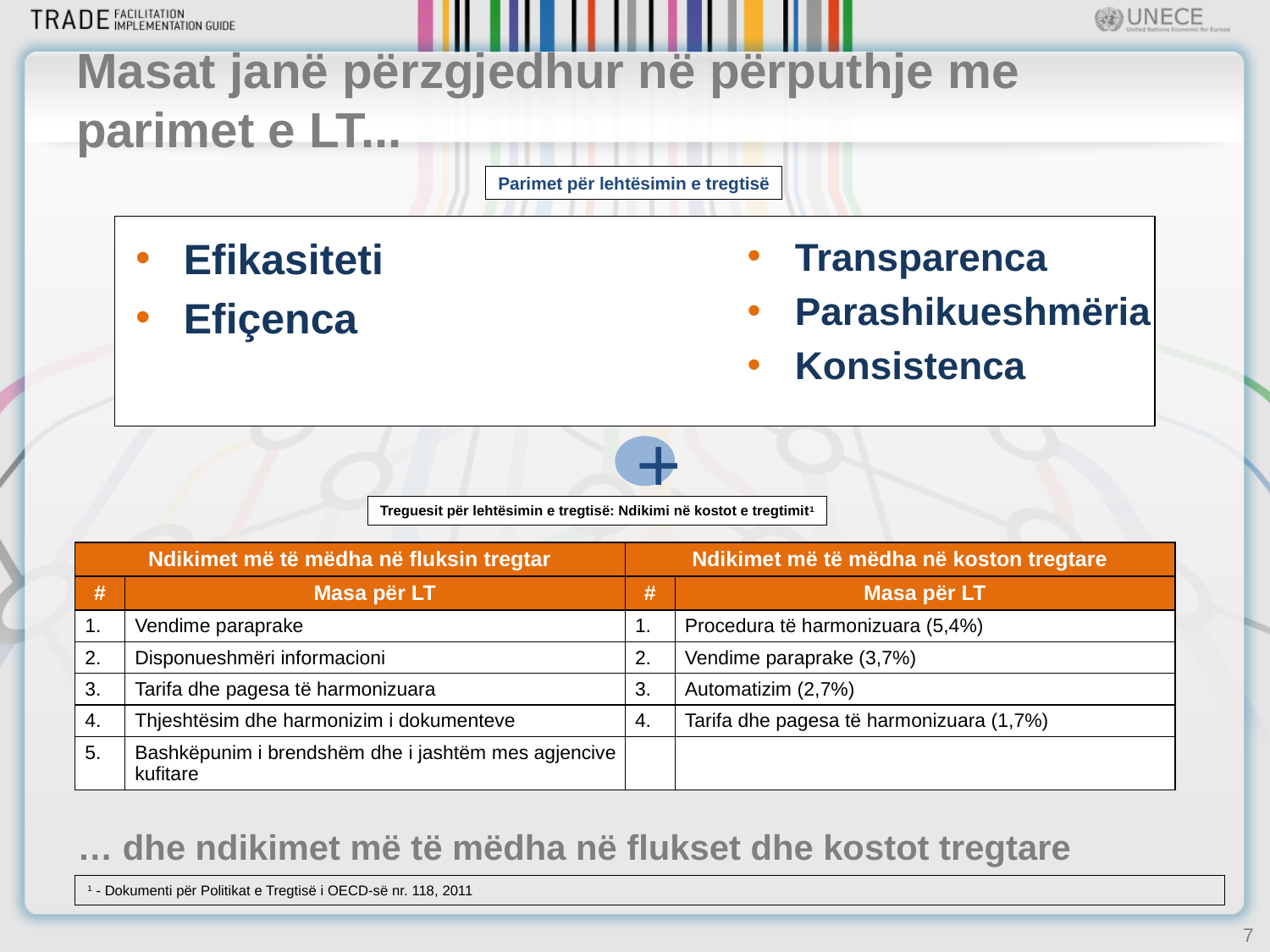

# Masat janë përzgjedhur në përputhje me parimet e LT...
Parimet për lehtësimin e tregtisë

Efikasiteti
Efiçenca
Transparenca
Parashikueshmëria
Konsistenca
+
Treguesit për lehtësimin e tregtisë: Ndikimi në kostot e tregtimit1
| Ndikimet më të mëdha në fluksin tregtar |  | Ndikimet më të mëdha në koston tregtare |  |
| --- | --- | --- | --- |
| # | Masa për LT | # | Masa për LT |
| 1. | Vendime paraprake | 1. | Procedura të harmonizuara (5,4%) |
| 2. | Disponueshmëri informacioni | 2. | Vendime paraprake (3,7%) |
| 3. | Tarifa dhe pagesa të harmonizuara | 3. | Automatizim (2,7%) |
| 4. | Thjeshtësim dhe harmonizim i dokumenteve | 4. | Tarifa dhe pagesa të harmonizuara (1,7%) |
| 5. | Bashkëpunim i brendshëm dhe i jashtëm mes agjencive kufitare |  |  |
… dhe ndikimet më të mëdha në flukset dhe kostot tregtare
1 - Dokumenti për Politikat e Tregtisë i OECD-së nr. 118, 2011
7